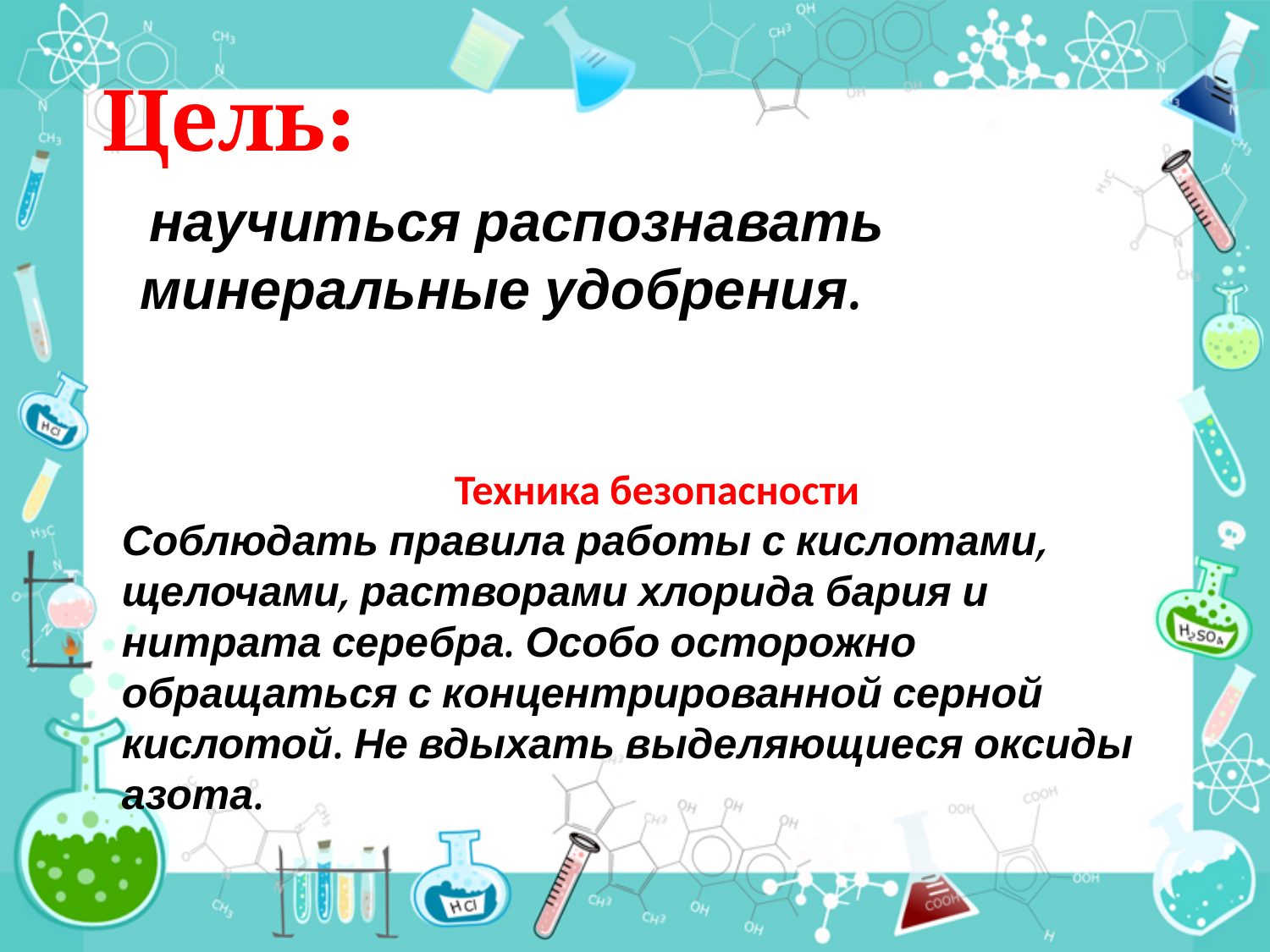

# Цель:
    научиться распознавать минеральные удобрения.

Техника безопасности
Соблюдать правила работы с кислотами, щелочами, растворами хлорида бария и нитрата серебра. Особо осторожно обращаться с концентрированной серной кислотой. Не вдыхать выделяющиеся оксиды азота.